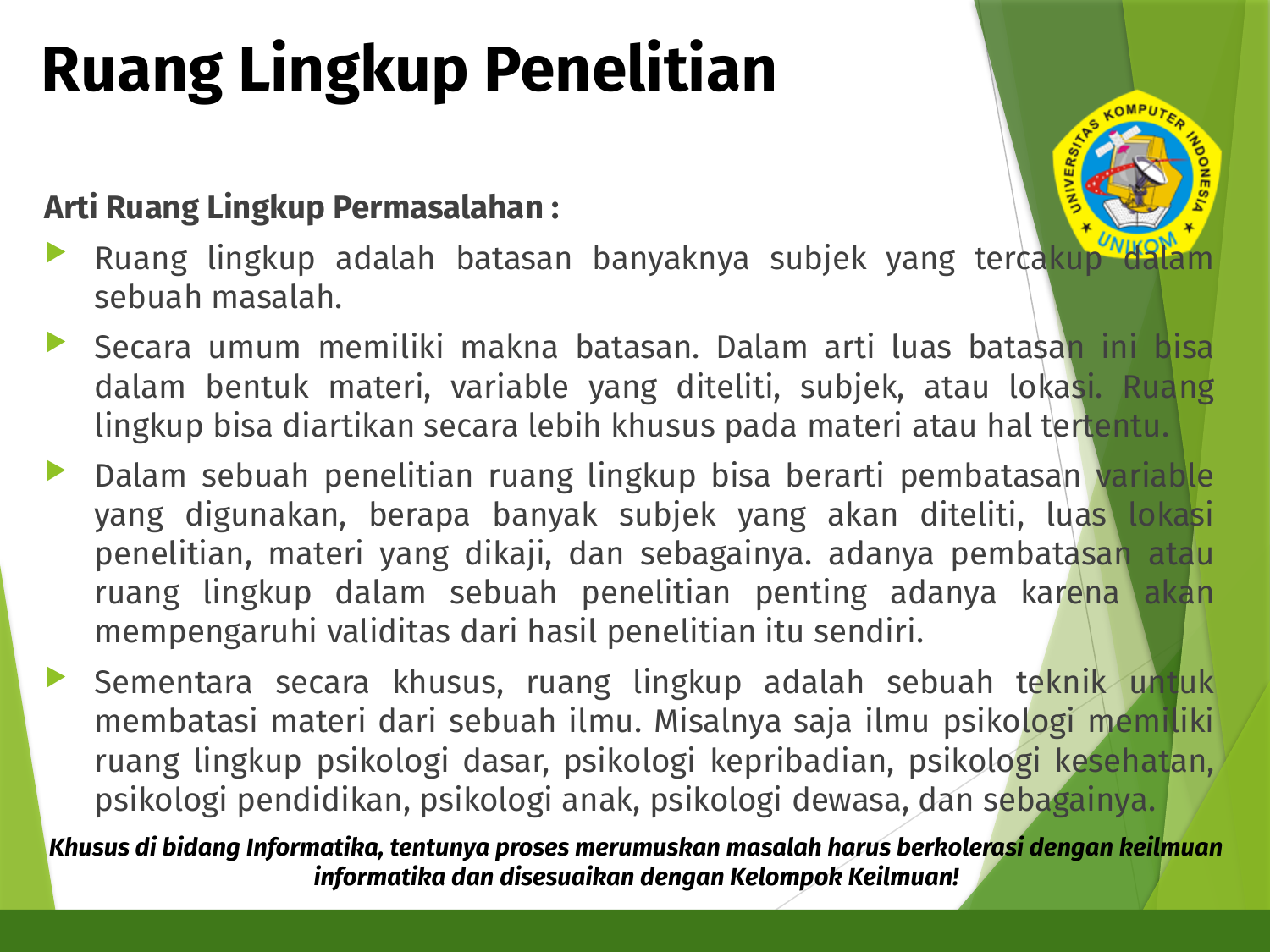

# Ruang Lingkup Penelitian
Arti Ruang Lingkup Permasalahan :
Ruang lingkup adalah batasan banyaknya subjek yang tercakup dalam sebuah masalah.
Secara umum memiliki makna batasan. Dalam arti luas batasan ini bisa dalam bentuk materi, variable yang diteliti, subjek, atau lokasi. Ruang lingkup bisa diartikan secara lebih khusus pada materi atau hal tertentu.
Dalam sebuah penelitian ruang lingkup bisa berarti pembatasan variable yang digunakan, berapa banyak subjek yang akan diteliti, luas lokasi penelitian, materi yang dikaji, dan sebagainya. adanya pembatasan atau ruang lingkup dalam sebuah penelitian penting adanya karena akan mempengaruhi validitas dari hasil penelitian itu sendiri.
Sementara secara khusus, ruang lingkup adalah sebuah teknik untuk membatasi materi dari sebuah ilmu. Misalnya saja ilmu psikologi memiliki ruang lingkup psikologi dasar, psikologi kepribadian, psikologi kesehatan, psikologi pendidikan, psikologi anak, psikologi dewasa, dan sebagainya.
Khusus di bidang Informatika, tentunya proses merumuskan masalah harus berkolerasi dengan keilmuan informatika dan disesuaikan dengan Kelompok Keilmuan!